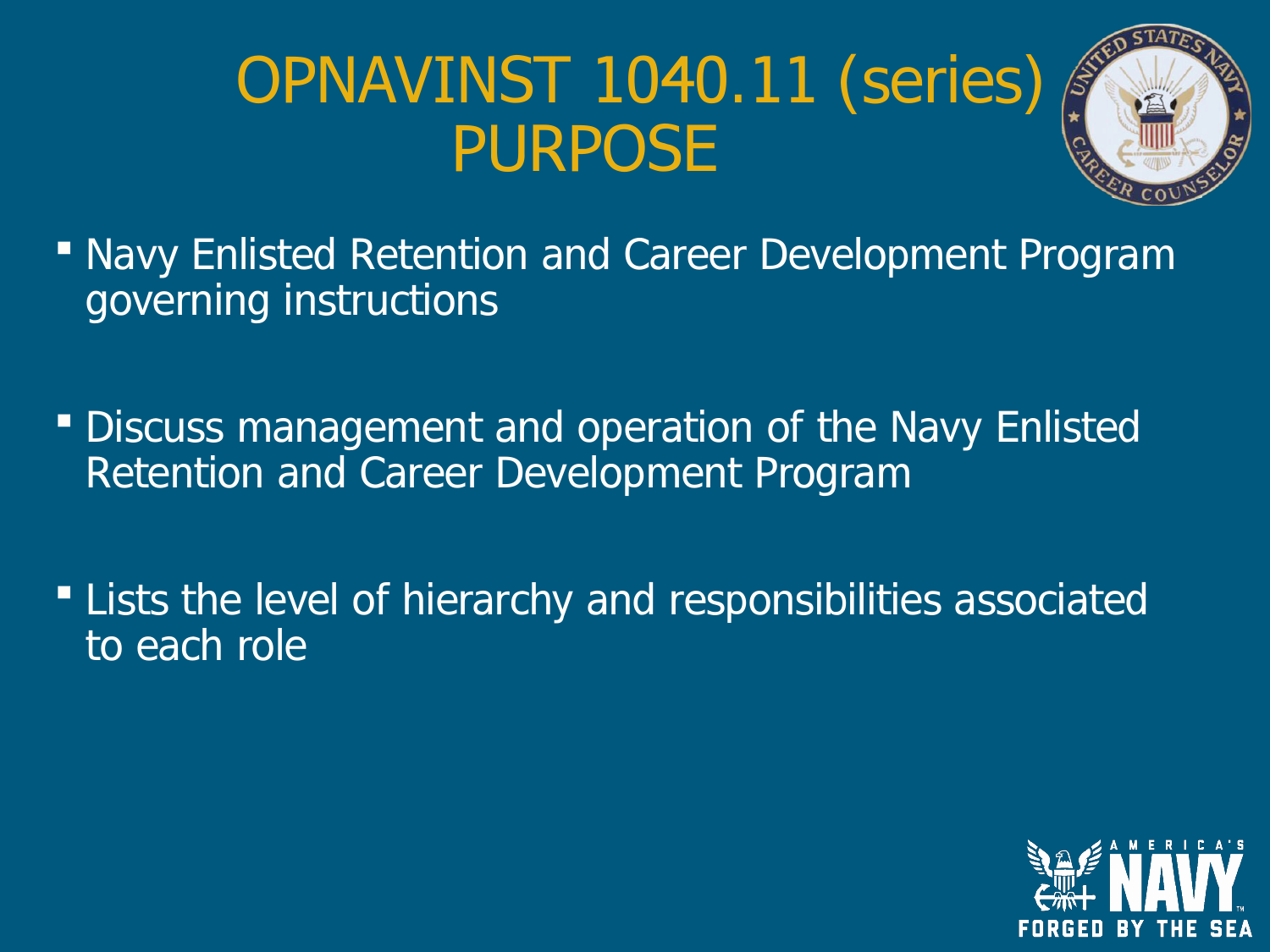

# OPNAVINST 1040.11 (series) PURPOSE
Navy Enlisted Retention and Career Development Program governing instructions

Discuss management and operation of the Navy Enlisted Retention and Career Development Program

Lists the level of hierarchy and responsibilities associated to each role